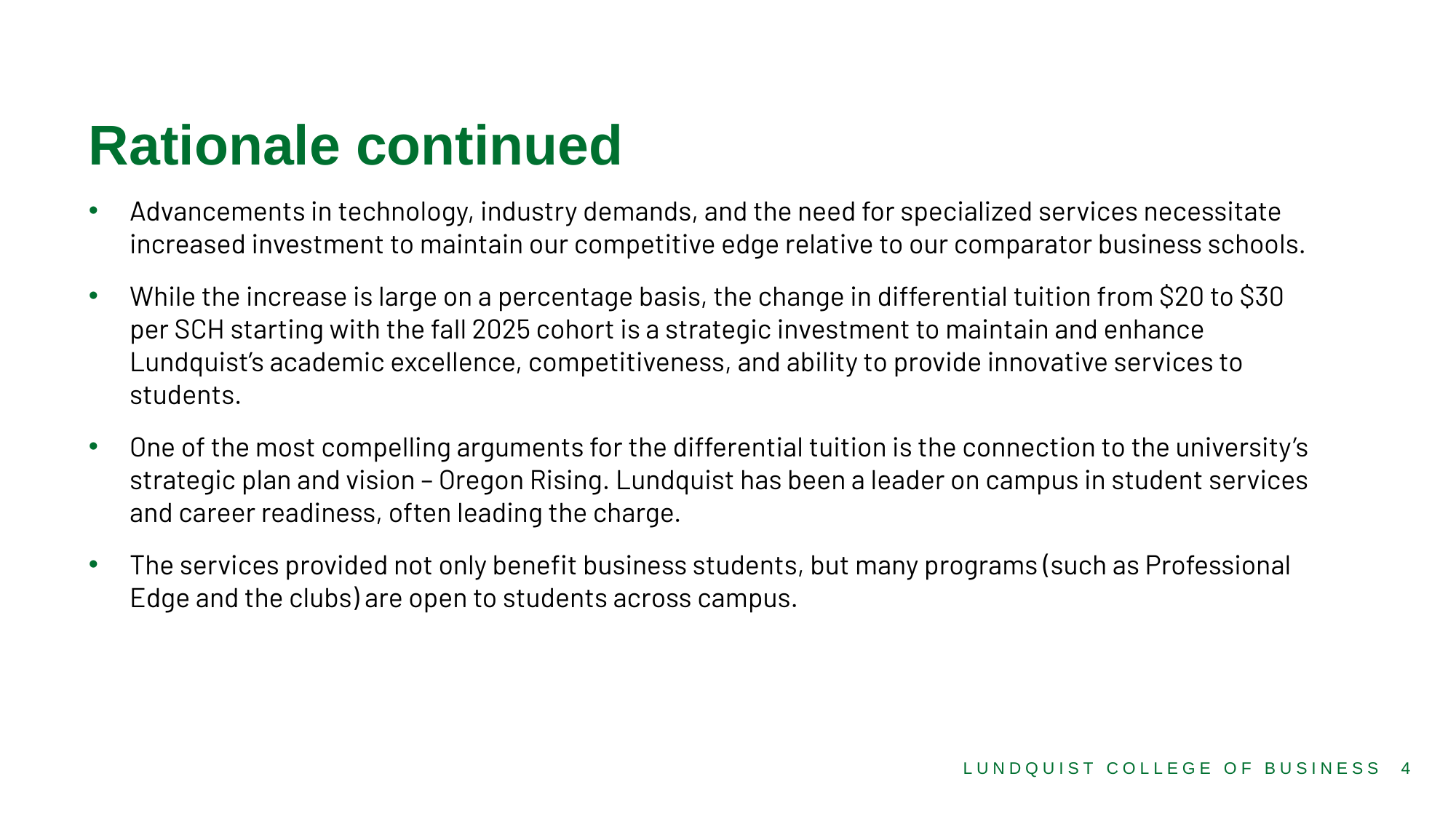

# Rationale continued
Advancements in technology, industry demands, and the need for specialized services necessitate increased investment to maintain our competitive edge relative to our comparator business schools.
While the increase is large on a percentage basis, the change in differential tuition from $20 to $30 per SCH starting with the fall 2025 cohort is a strategic investment to maintain and enhance Lundquist’s academic excellence, competitiveness, and ability to provide innovative services to students.
One of the most compelling arguments for the differential tuition is the connection to the university’s strategic plan and vision – Oregon Rising. Lundquist has been a leader on campus in student services and career readiness, often leading the charge.
The services provided not only benefit business students, but many programs (such as Professional Edge and the clubs) are open to students across campus.